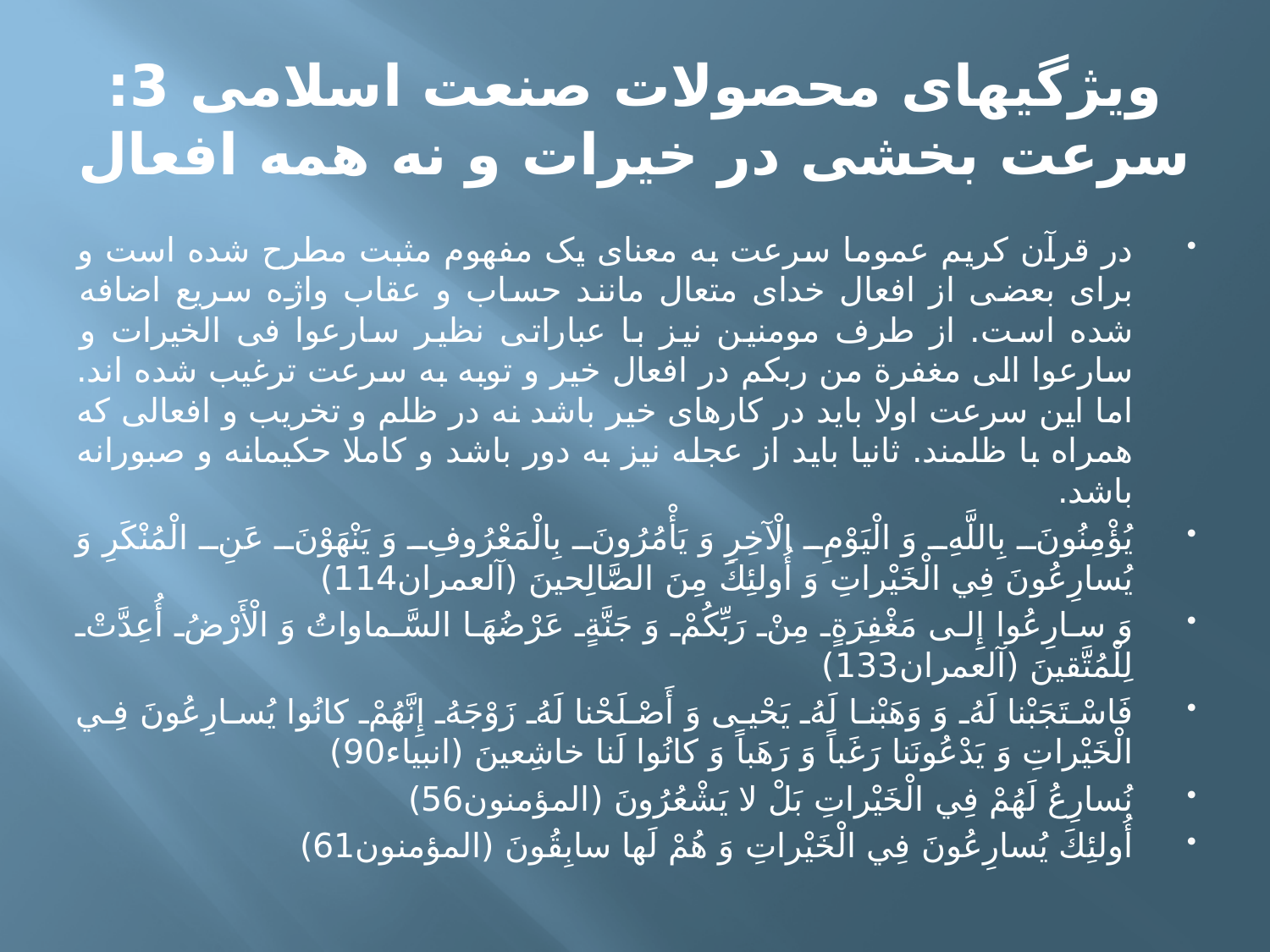

# ویژگیهای محصولات صنعت اسلامی 3: سرعت بخشی در خیرات و نه همه افعال
در قرآن کریم عموما سرعت به معنای یک مفهوم مثبت مطرح شده است و برای بعضی از افعال خدای متعال مانند حساب و عقاب واژه سریع اضافه شده است. از طرف مومنین نیز با عباراتی نظیر سارعوا فی الخیرات و سارعوا الی مغفرة من ربکم در افعال خیر و توبه به سرعت ترغیب شده اند. اما این سرعت اولا باید در کارهای خیر باشد نه در ظلم و تخریب و افعالی که همراه با ظلمند. ثانیا باید از عجله نیز به دور باشد و کاملا حکیمانه و صبورانه باشد.
يُؤْمِنُونَ بِاللَّهِ وَ الْيَوْمِ الْآخِرِ وَ يَأْمُرُونَ بِالْمَعْرُوفِ وَ يَنْهَوْنَ عَنِ الْمُنْكَرِ وَ يُسارِعُونَ فِي الْخَيْراتِ وَ أُولئِكَ مِنَ الصَّالِحينَ (آل‏عمران114)
وَ سارِعُوا إِلى‏ مَغْفِرَةٍ مِنْ رَبِّكُمْ وَ جَنَّةٍ عَرْضُهَا السَّماواتُ وَ الْأَرْضُ أُعِدَّتْ لِلْمُتَّقينَ (آل‏عمران133)
فَاسْتَجَبْنا لَهُ وَ وَهَبْنا لَهُ يَحْيى‏ وَ أَصْلَحْنا لَهُ زَوْجَهُ إِنَّهُمْ كانُوا يُسارِعُونَ فِي الْخَيْراتِ وَ يَدْعُونَنا رَغَباً وَ رَهَباً وَ كانُوا لَنا خاشِعينَ (انبیاء90)
نُسارِعُ لَهُمْ فِي الْخَيْراتِ بَلْ لا يَشْعُرُونَ (المؤمنون56)
أُولئِكَ يُسارِعُونَ فِي الْخَيْراتِ وَ هُمْ لَها سابِقُونَ (المؤمنون61)